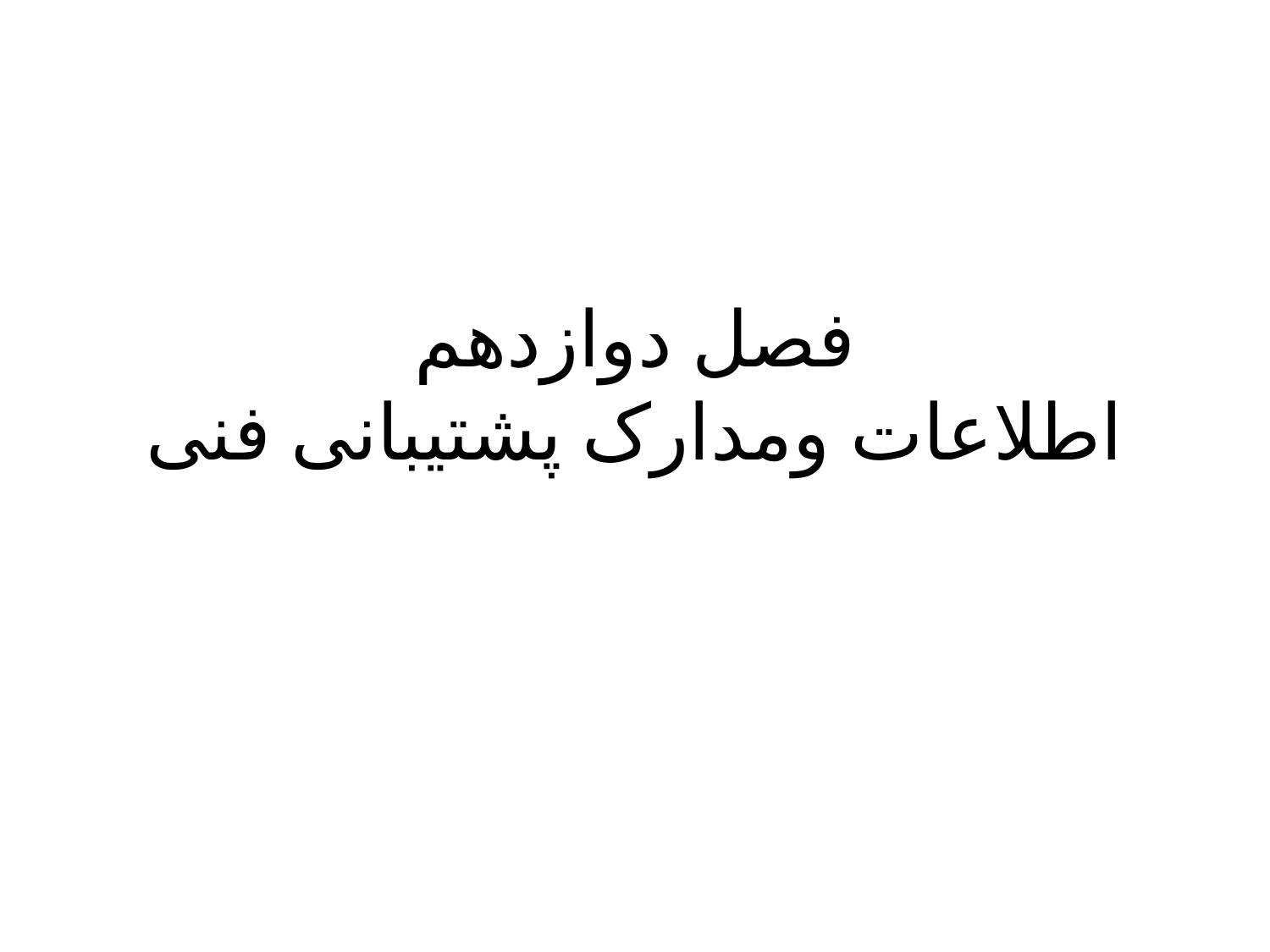

# فصل دوازدهم اطلاعات ومدارک پشتیبانی فنی